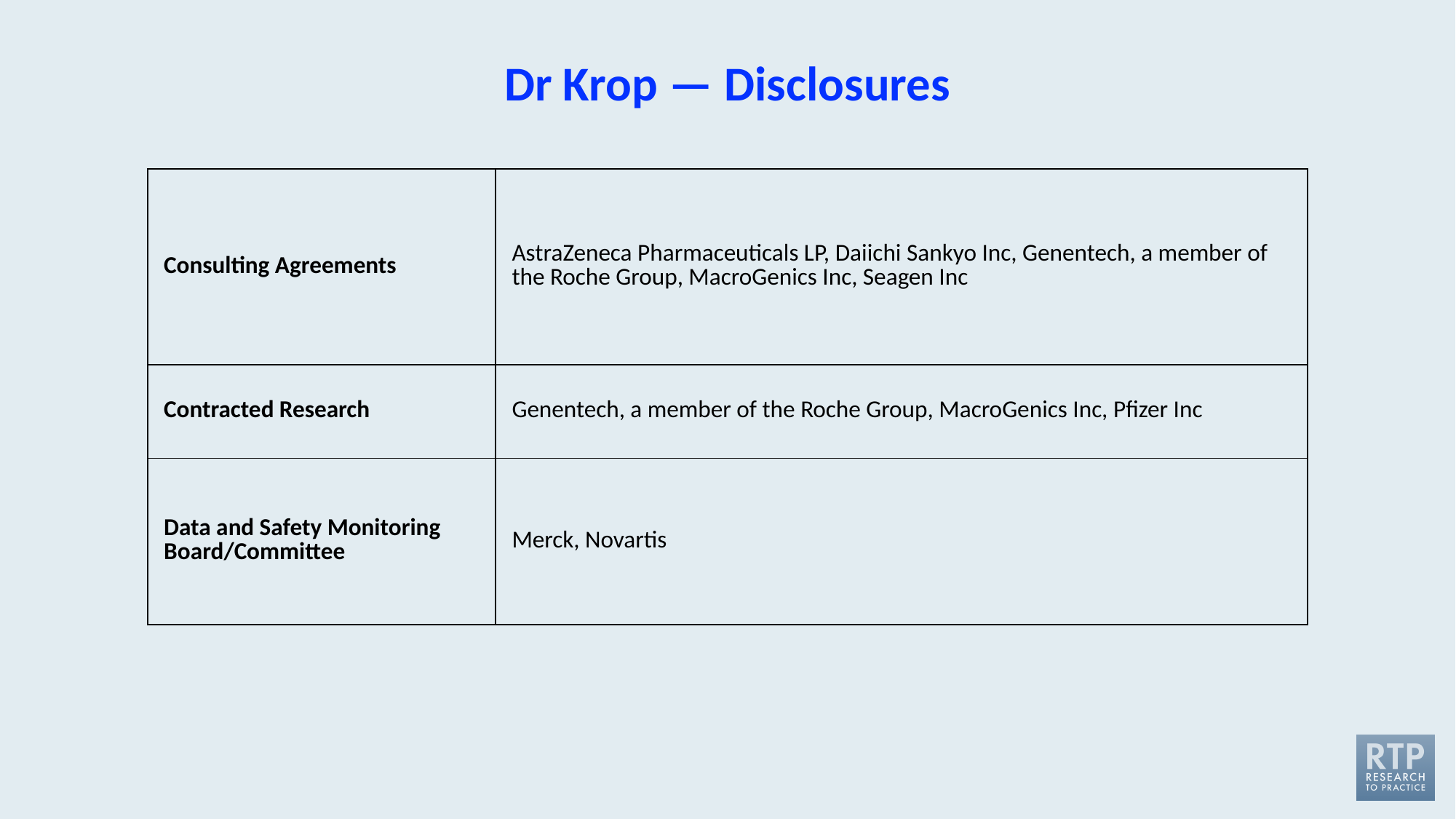

# Dr Krop — Disclosures
| Consulting Agreements | AstraZeneca Pharmaceuticals LP, Daiichi Sankyo Inc, Genentech, a member of the Roche Group, MacroGenics Inc, Seagen Inc |
| --- | --- |
| Contracted Research | Genentech, a member of the Roche Group, MacroGenics Inc, Pfizer Inc |
| Data and Safety Monitoring Board/Committee | Merck, Novartis |